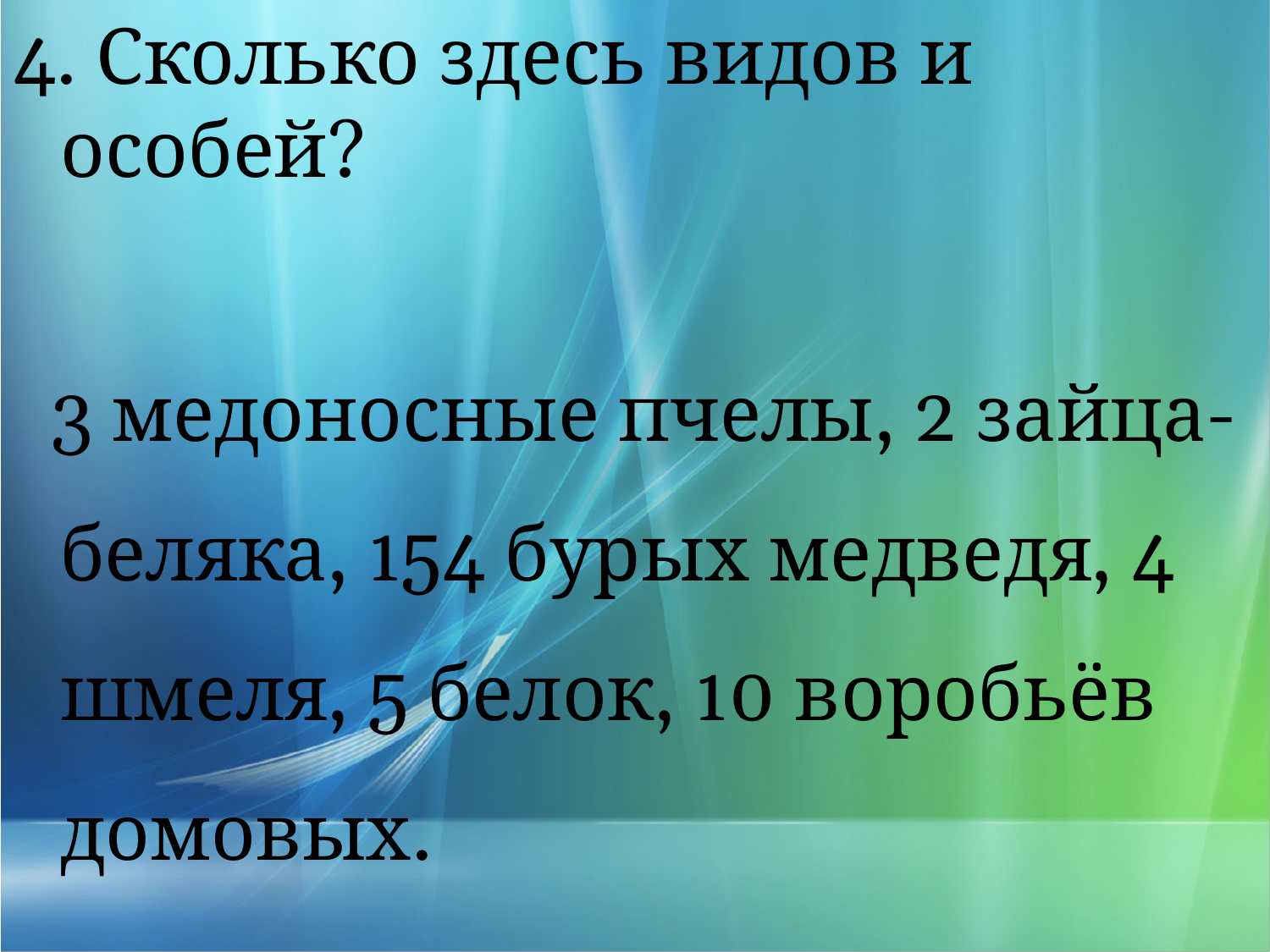

4. Сколько здесь видов и особей?

  3 медоносные пчелы, 2 зайца-беляка, 154 бурых медведя, 4 шмеля, 5 белок, 10 воробьёв домовых.